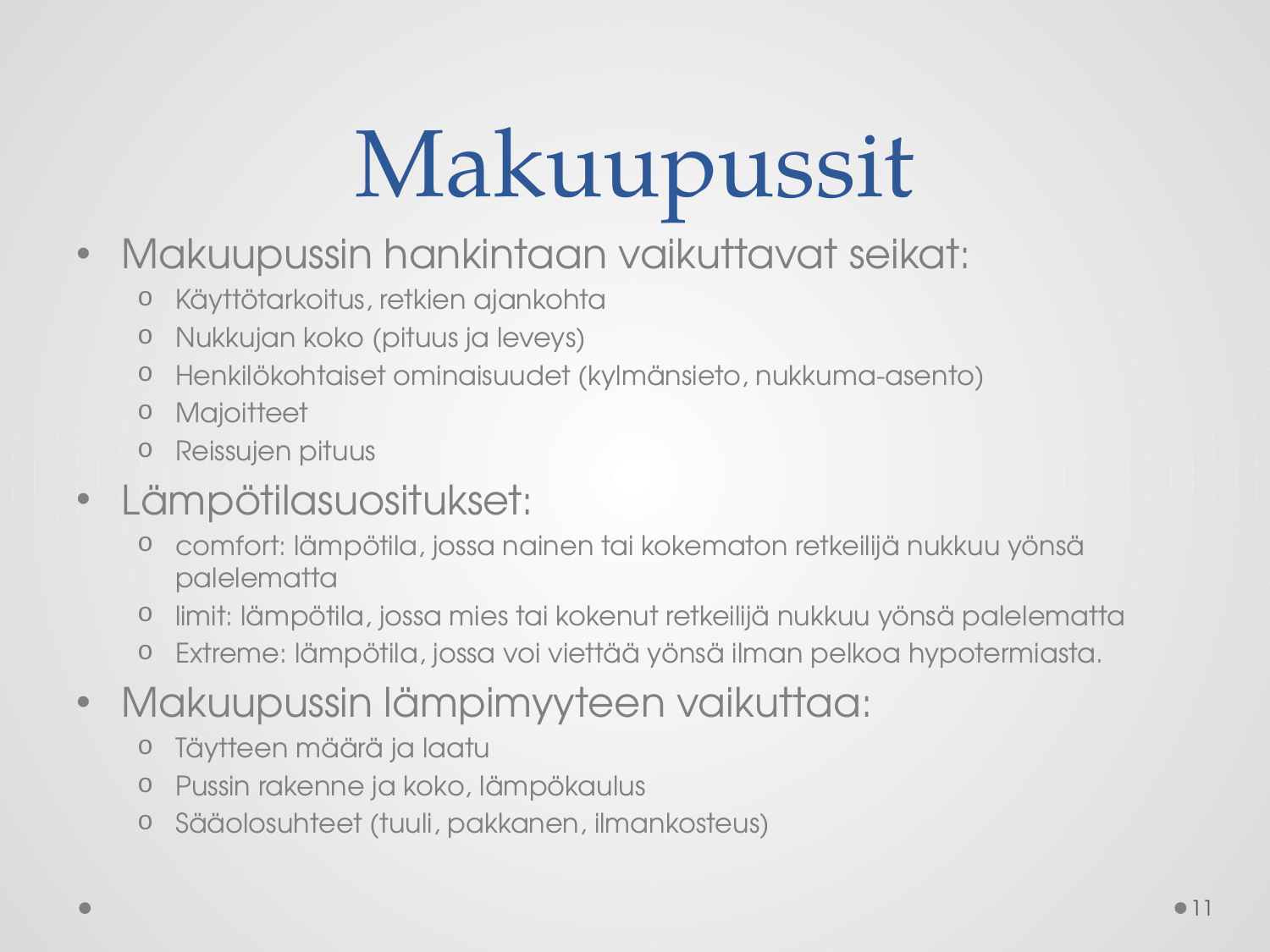

# Makuupussit
Makuupussin hankintaan vaikuttavat seikat:
Käyttötarkoitus, retkien ajankohta
Nukkujan koko (pituus ja leveys)
Henkilökohtaiset ominaisuudet (kylmänsieto, nukkuma-asento)
Majoitteet
Reissujen pituus
Lämpötilasuositukset:
comfort: lämpötila, jossa nainen tai kokematon retkeilijä nukkuu yönsä palelematta
limit: lämpötila, jossa mies tai kokenut retkeilijä nukkuu yönsä palelematta
Extreme: lämpötila, jossa voi viettää yönsä ilman pelkoa hypotermiasta.
Makuupussin lämpimyyteen vaikuttaa:
Täytteen määrä ja laatu
Pussin rakenne ja koko, lämpökaulus
Sääolosuhteet (tuuli, pakkanen, ilmankosteus)

11